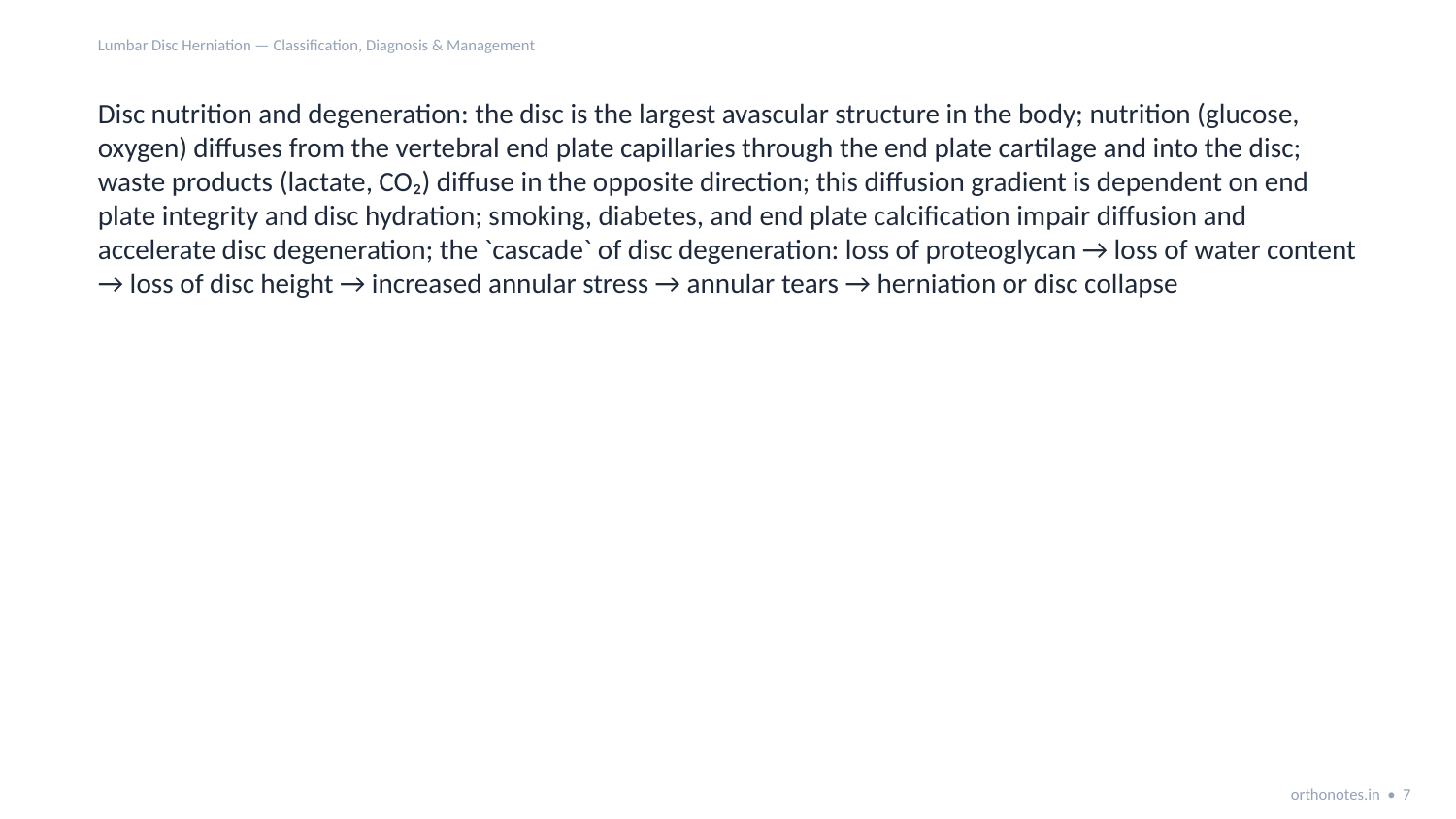

Lumbar Disc Herniation — Classification, Diagnosis & Management
Disc nutrition and degeneration: the disc is the largest avascular structure in the body; nutrition (glucose, oxygen) diffuses from the vertebral end plate capillaries through the end plate cartilage and into the disc; waste products (lactate, CO₂) diffuse in the opposite direction; this diffusion gradient is dependent on end plate integrity and disc hydration; smoking, diabetes, and end plate calcification impair diffusion and accelerate disc degeneration; the `cascade` of disc degeneration: loss of proteoglycan → loss of water content → loss of disc height → increased annular stress → annular tears → herniation or disc collapse
orthonotes.in  •  7